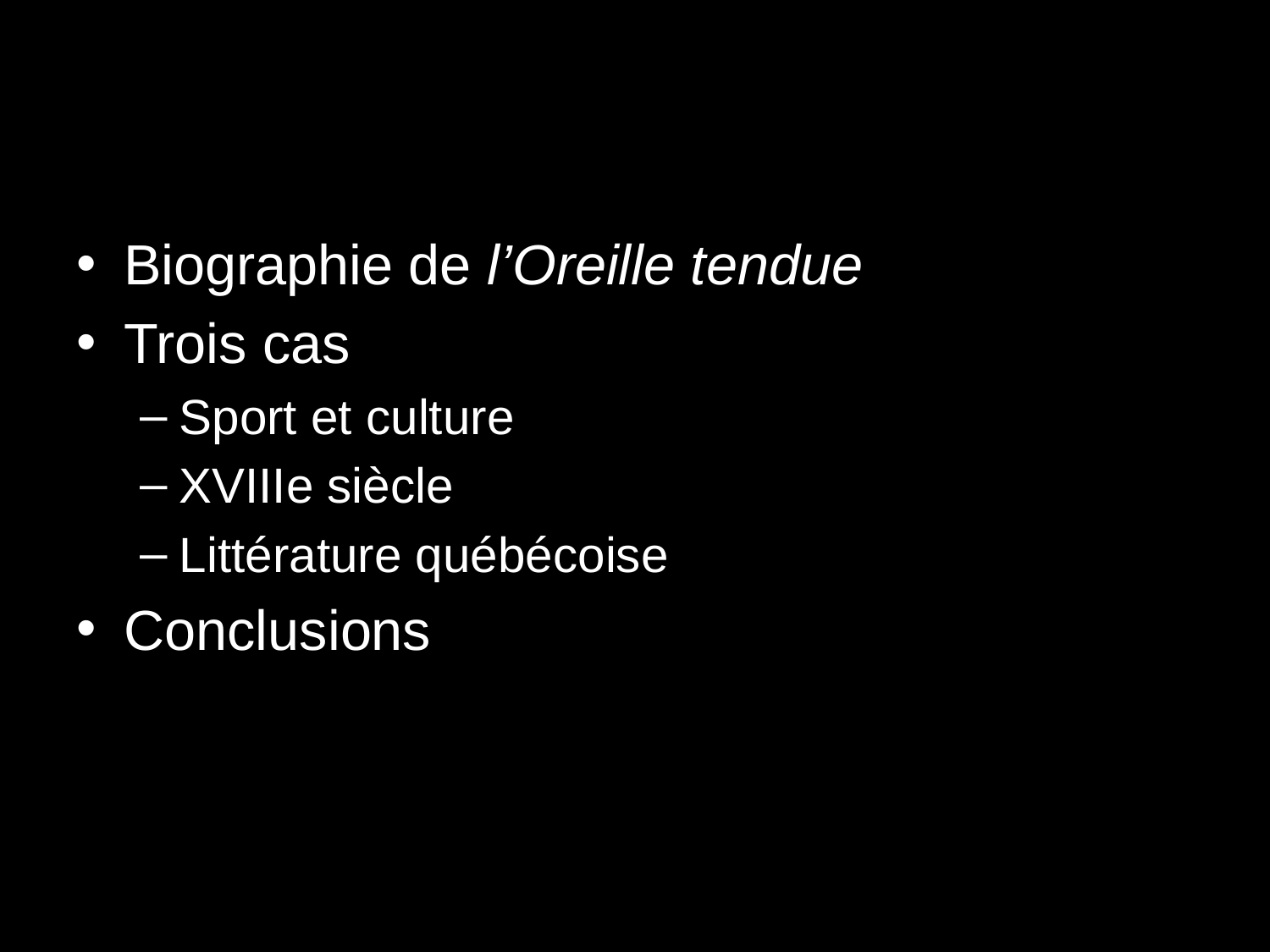

#
Biographie de l’Oreille tendue
Trois cas
Sport et culture
XVIIIe siècle
Littérature québécoise
Conclusions